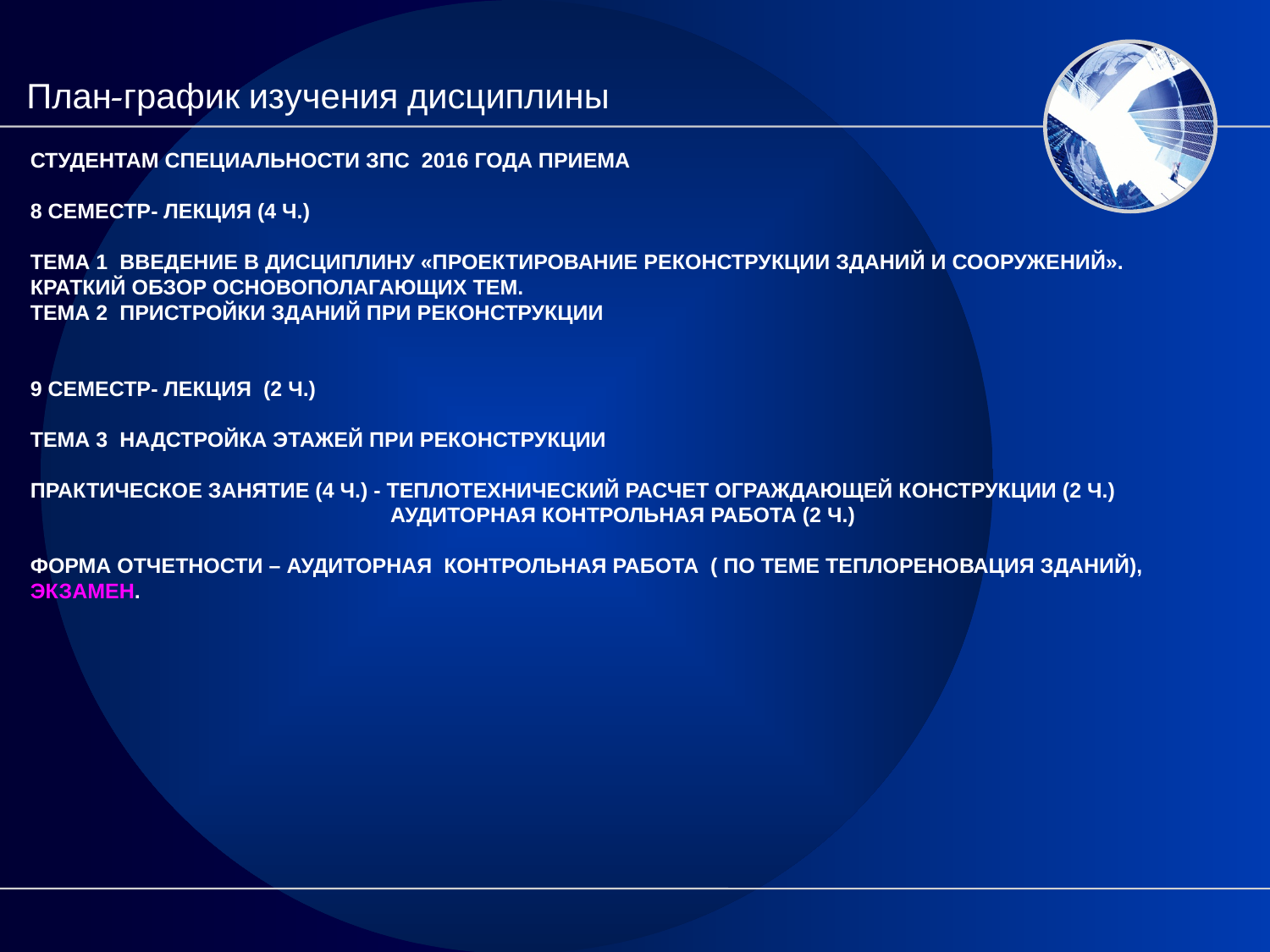

План-график изучения дисциплины
# Студентам специальности ЗПс  2016 года приема 8 семестр- Лекция (4 ч.) тема 1  Введение в дисциплину «Проектирование реконструкции зданий и сооружений».  краткий Обзор основополагающих тем. Тема 2  Пристройки зданий при реконструкции 9 семестр- лекция  (2 ч.) Тема 3  надстройка этажей при реконструкции практическое занятие (4 ч.) - Теплотехнический расчет ограждающей конструкции (2 ч.) аудиторная контрольная работа (2 ч.) Форма отчетности – аудиторная  контрольная работа  ( по теме теплореновация зданий), экзамен.